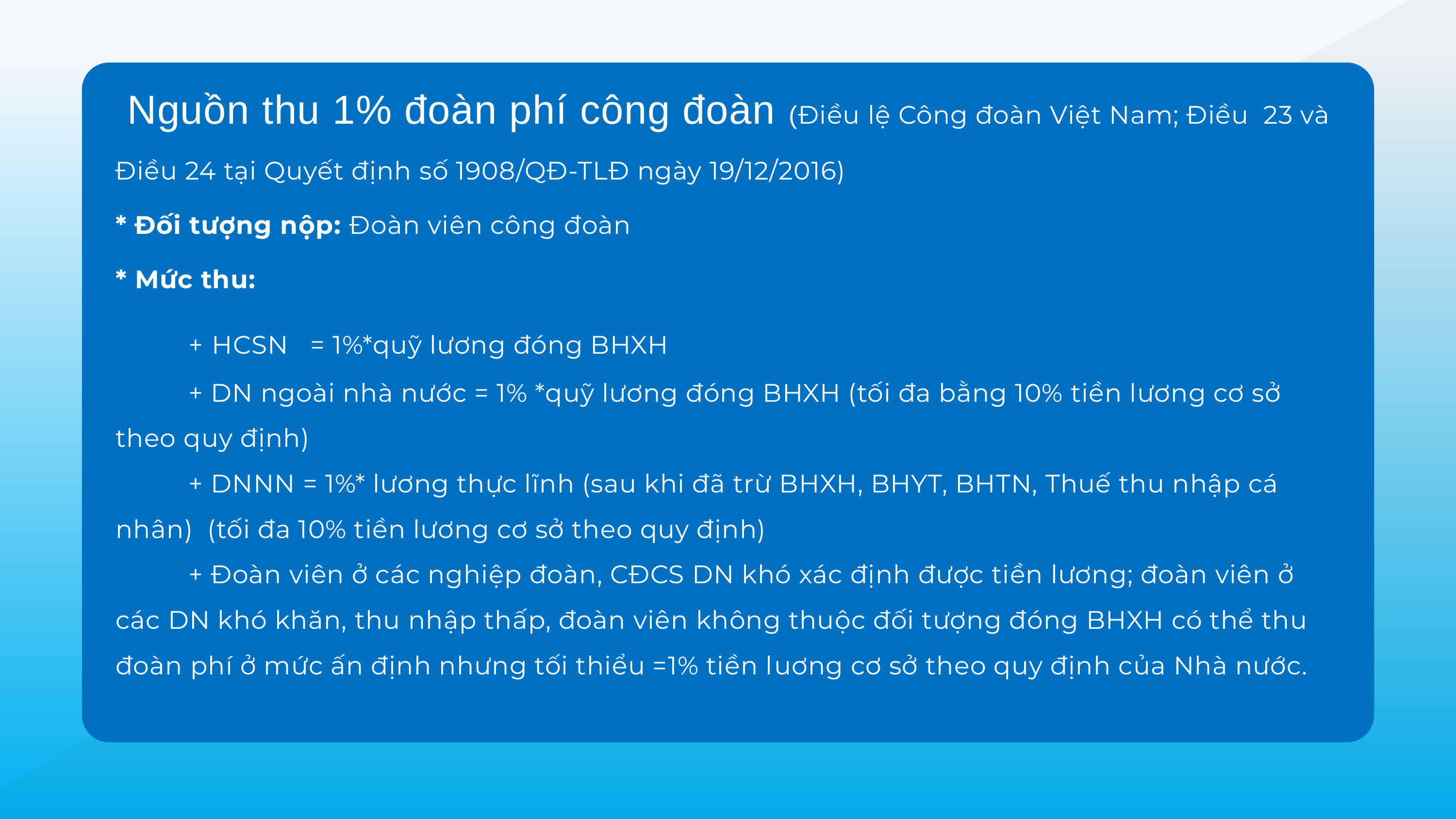

Nguồn thu 1% đoàn phí công đoàn (Điều lệ Công đoàn Việt Nam; Điều  23 và Điều 24 tại Quyết định số 1908/QĐ-TLĐ ngày 19/12/2016)

* Đối tượng nộp: Đoàn viên công đoàn
* Mức thu:
	+ HCSN   = 1%*quỹ lương đóng BHXH
	+ DN ngoài nhà nước = 1% *quỹ lương đóng BHXH (tối đa bằng 10% tiền lương cơ sở theo quy định)
          	+ DNNN = 1%* lương thực lĩnh (sau khi đã trừ BHXH, BHYT, BHTN, Thuế thu nhập cá nhân)  (tối đa 10% tiền lương cơ sở theo quy định)
	+ Đoàn viên ở các nghiệp đoàn, CĐCS DN khó xác định được tiền lương; đoàn viên ở các DN khó khăn, thu nhập thấp, đoàn viên không thuộc đối tượng đóng BHXH có thể thu đoàn phí ở mức ấn định nhưng tối thiểu =1% tiền l­­uơng cơ sở theo quy định của Nhà nước.